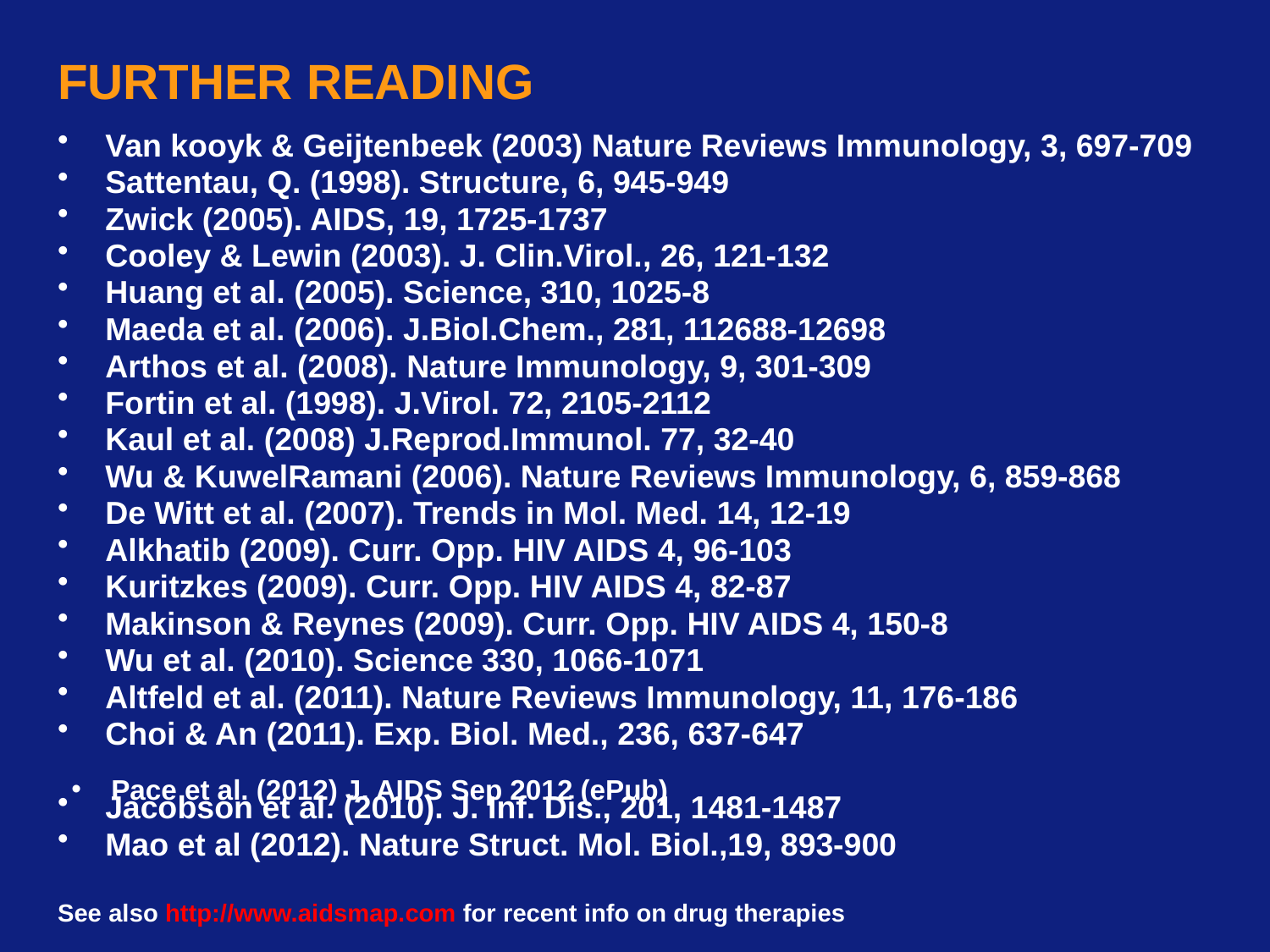

# FURTHER READING
Van kooyk & Geijtenbeek (2003) Nature Reviews Immunology, 3, 697-709
Sattentau, Q. (1998). Structure, 6, 945-949
Zwick (2005). AIDS, 19, 1725-1737
Cooley & Lewin (2003). J. Clin.Virol., 26, 121-132
Huang et al. (2005). Science, 310, 1025-8
Maeda et al. (2006). J.Biol.Chem., 281, 112688-12698
Arthos et al. (2008). Nature Immunology, 9, 301-309
Fortin et al. (1998). J.Virol. 72, 2105-2112
Kaul et al. (2008) J.Reprod.Immunol. 77, 32-40
Wu & KuwelRamani (2006). Nature Reviews Immunology, 6, 859-868
De Witt et al. (2007). Trends in Mol. Med. 14, 12-19
Alkhatib (2009). Curr. Opp. HIV AIDS 4, 96-103
Kuritzkes (2009). Curr. Opp. HIV AIDS 4, 82-87
Makinson & Reynes (2009). Curr. Opp. HIV AIDS 4, 150-8
Wu et al. (2010). Science 330, 1066-1071
Altfeld et al. (2011). Nature Reviews Immunology, 11, 176-186
Choi & An (2011). Exp. Biol. Med., 236, 637-647

Jacobson et al. (2010). J. Inf. Dis., 201, 1481-1487
Mao et al (2012). Nature Struct. Mol. Biol.,19, 893-900

See also http://www.aidsmap.com for recent info on drug therapies

Pace et al. (2012) J. AIDS Sep 2012 (ePub)